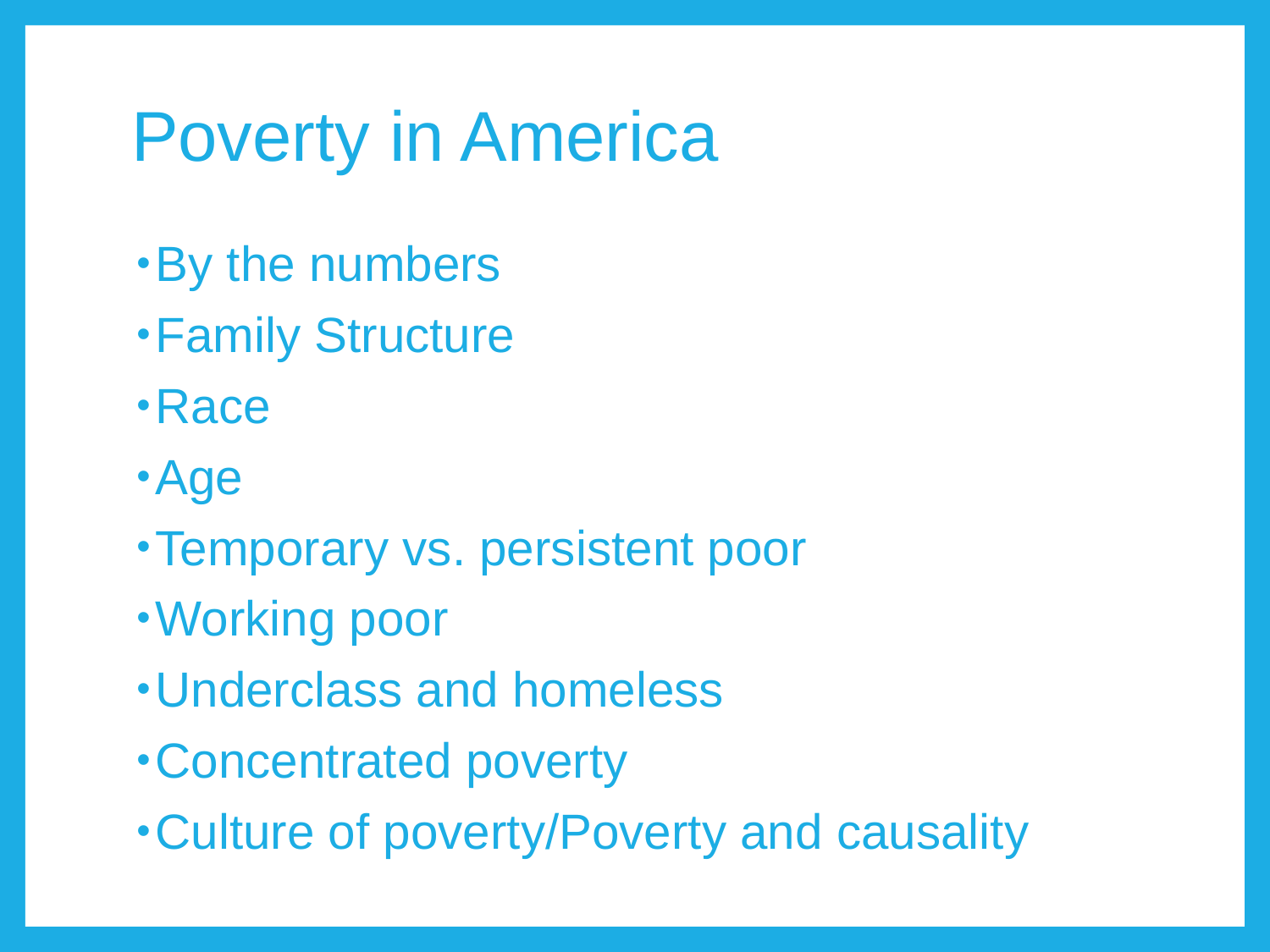

# Poverty in America
By the numbers
Family Structure
Race
Age
Temporary vs. persistent poor
Working poor
Underclass and homeless
Concentrated poverty
Culture of poverty/Poverty and causality